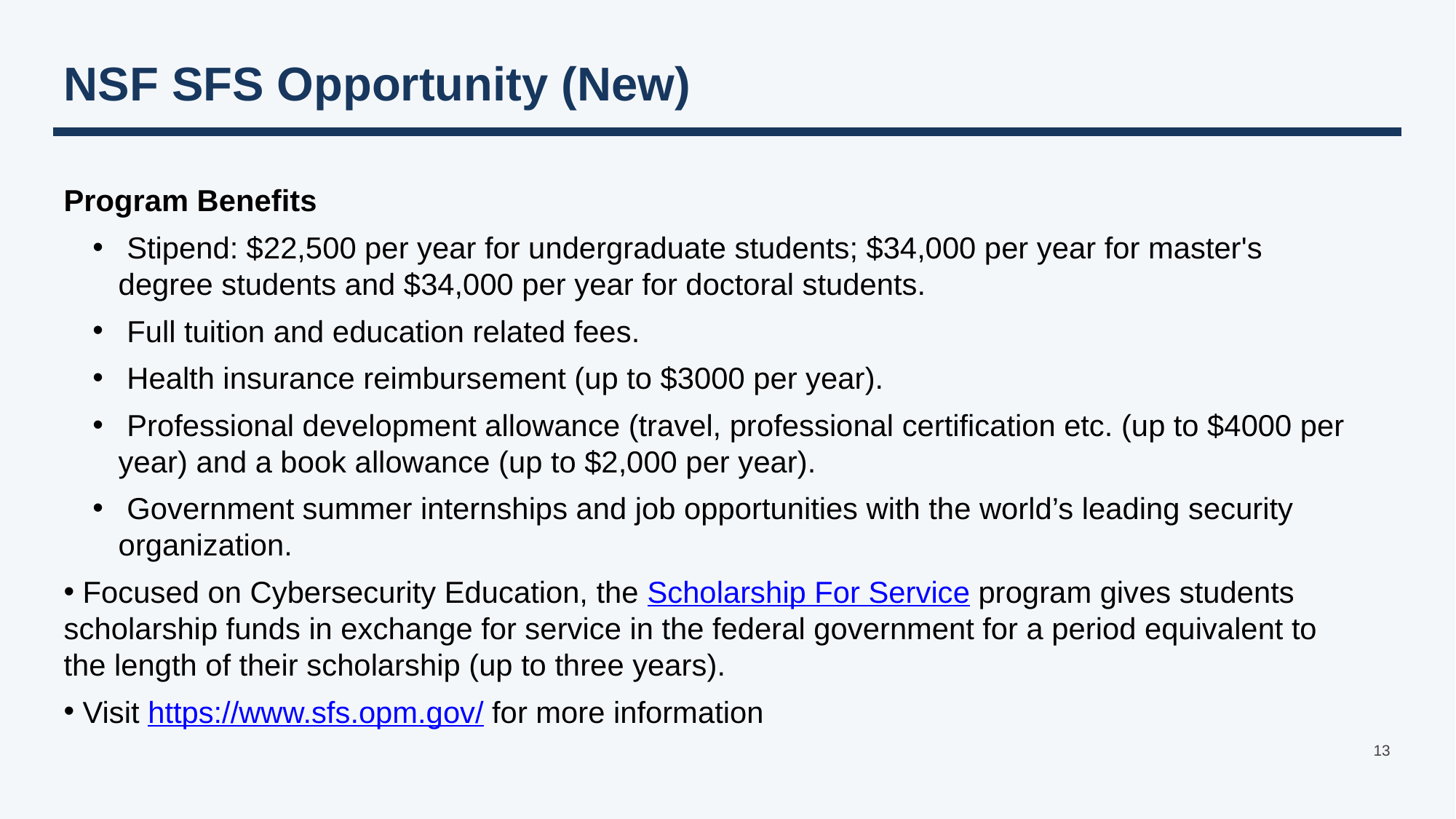

# NSF SFS Opportunity (New)
Program Benefits
 Stipend: $22,500 per year for undergraduate students; $34,000 per year for master's degree students and $34,000 per year for doctoral students.
 Full tuition and education related fees.
 Health insurance reimbursement (up to $3000 per year).
 Professional development allowance (travel, professional certification etc. (up to $4000 per year) and a book allowance (up to $2,000 per year).
 Government summer internships and job opportunities with the world’s leading security organization.
 Focused on Cybersecurity Education, the Scholarship For Service program gives students scholarship funds in exchange for service in the federal government for a period equivalent to the length of their scholarship (up to three years).
 Visit https://www.sfs.opm.gov/ for more information
13